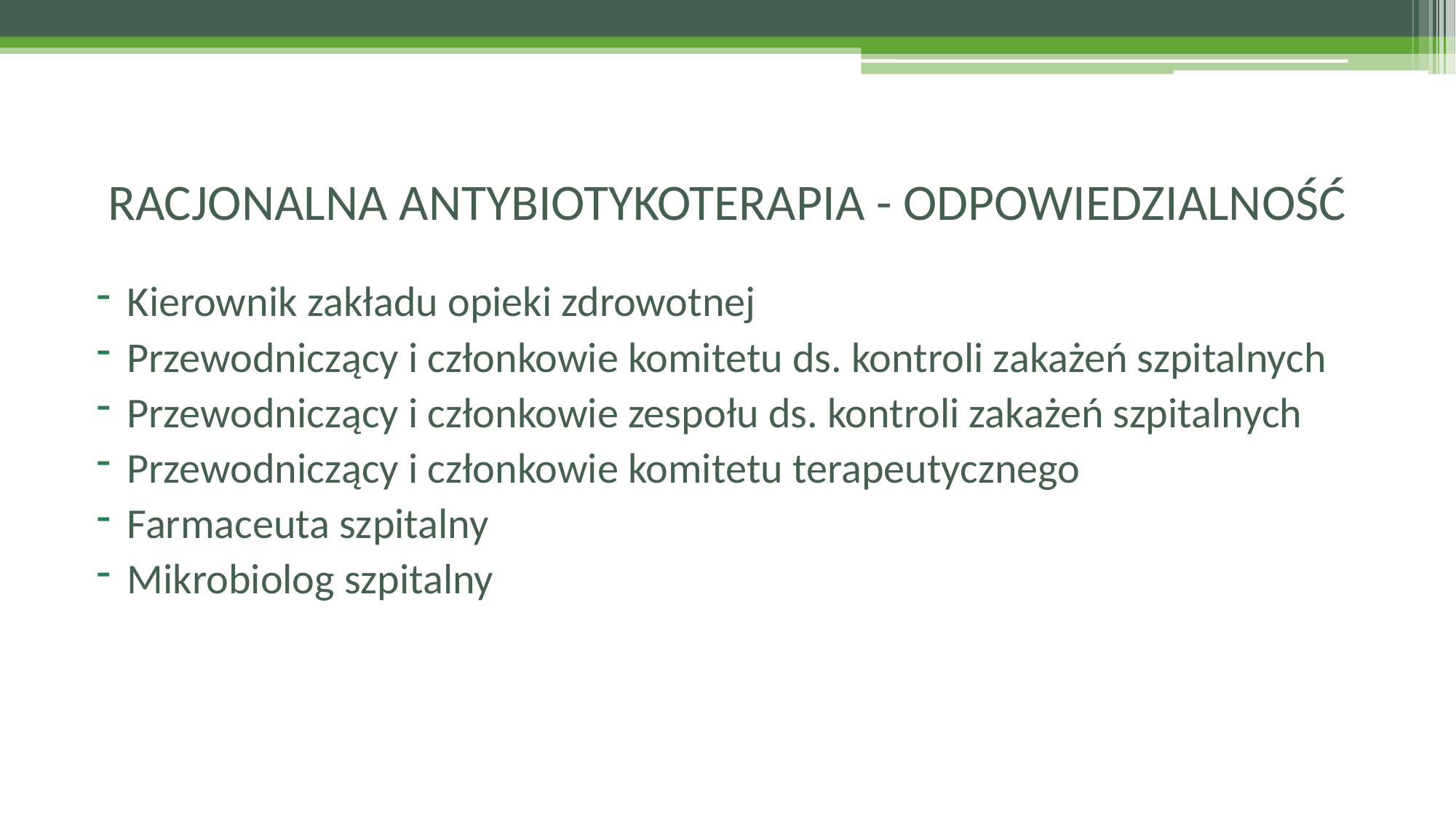

# RACJONALNA ANTYBIOTYKOTERAPIA - ODPOWIEDZIALNOŚĆ
Kierownik zakładu opieki zdrowotnej
Przewodniczący i członkowie komitetu ds. kontroli zakażeń szpitalnych
Przewodniczący i członkowie zespołu ds. kontroli zakażeń szpitalnych
Przewodniczący i członkowie komitetu terapeutycznego
Farmaceuta szpitalny
Mikrobiolog szpitalny